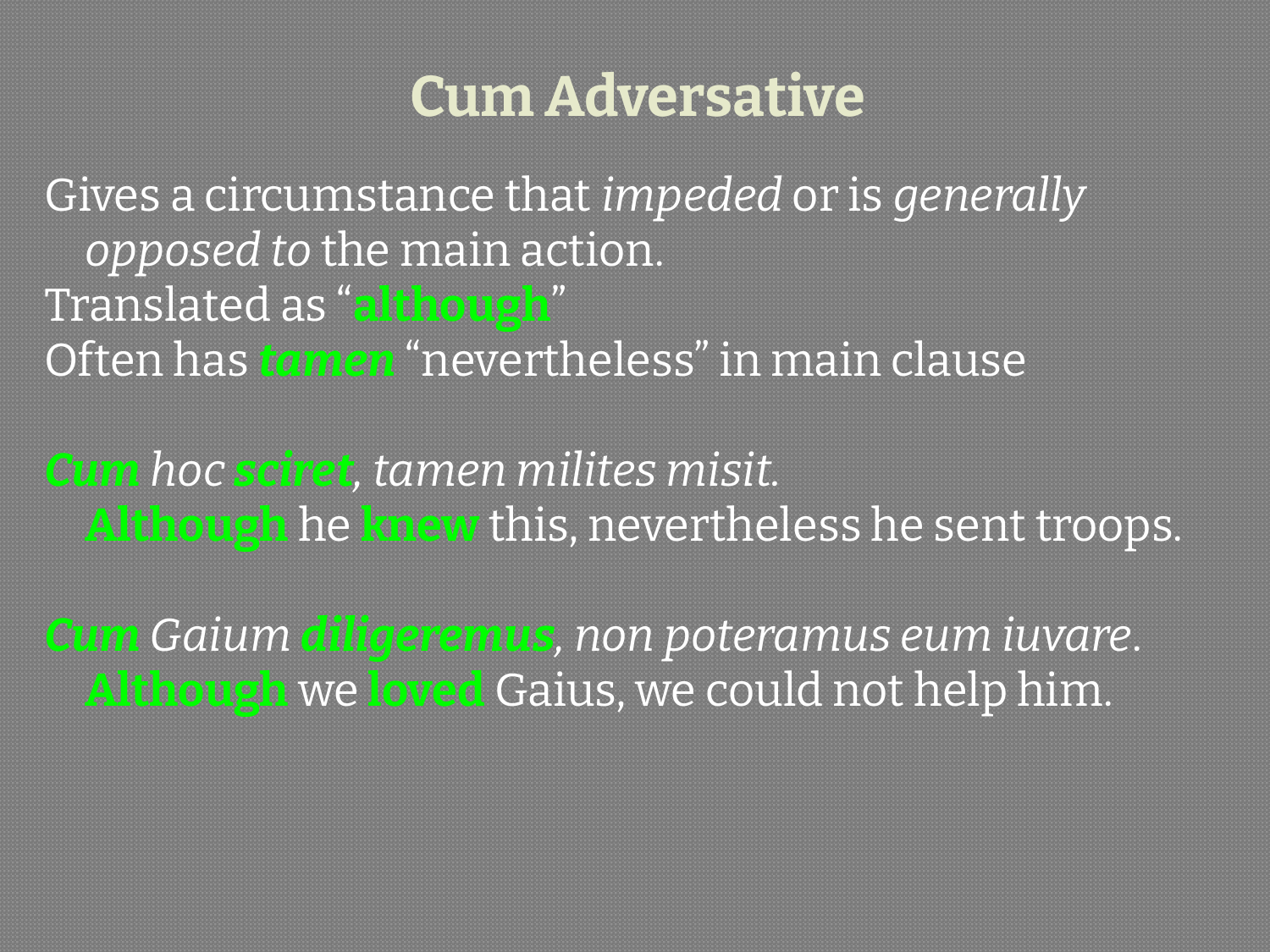

# Cum Adversative
Gives a circumstance that impeded or is generally opposed to the main action.
Translated as “although”
Often has tamen “nevertheless” in main clause

Cum hoc sciret, tamen milites misit.
	Although he knew this, nevertheless he sent troops.

Cum Gaium diligeremus, non poteramus eum iuvare.
	Although we loved Gaius, we could not help him.